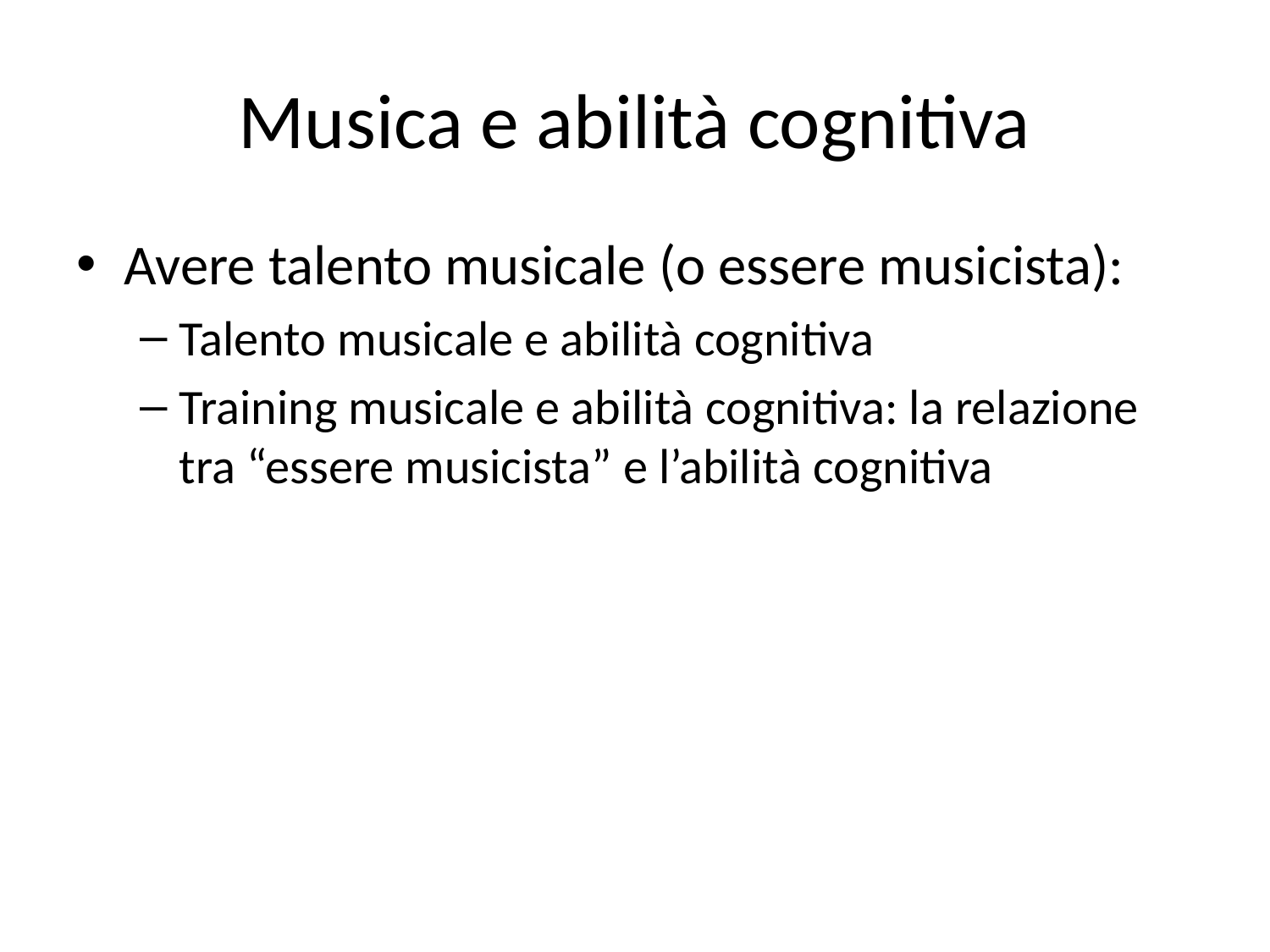

# Musica e abilità cognitiva
Avere talento musicale (o essere musicista):
Talento musicale e abilità cognitiva
Training musicale e abilità cognitiva: la relazione tra “essere musicista” e l’abilità cognitiva